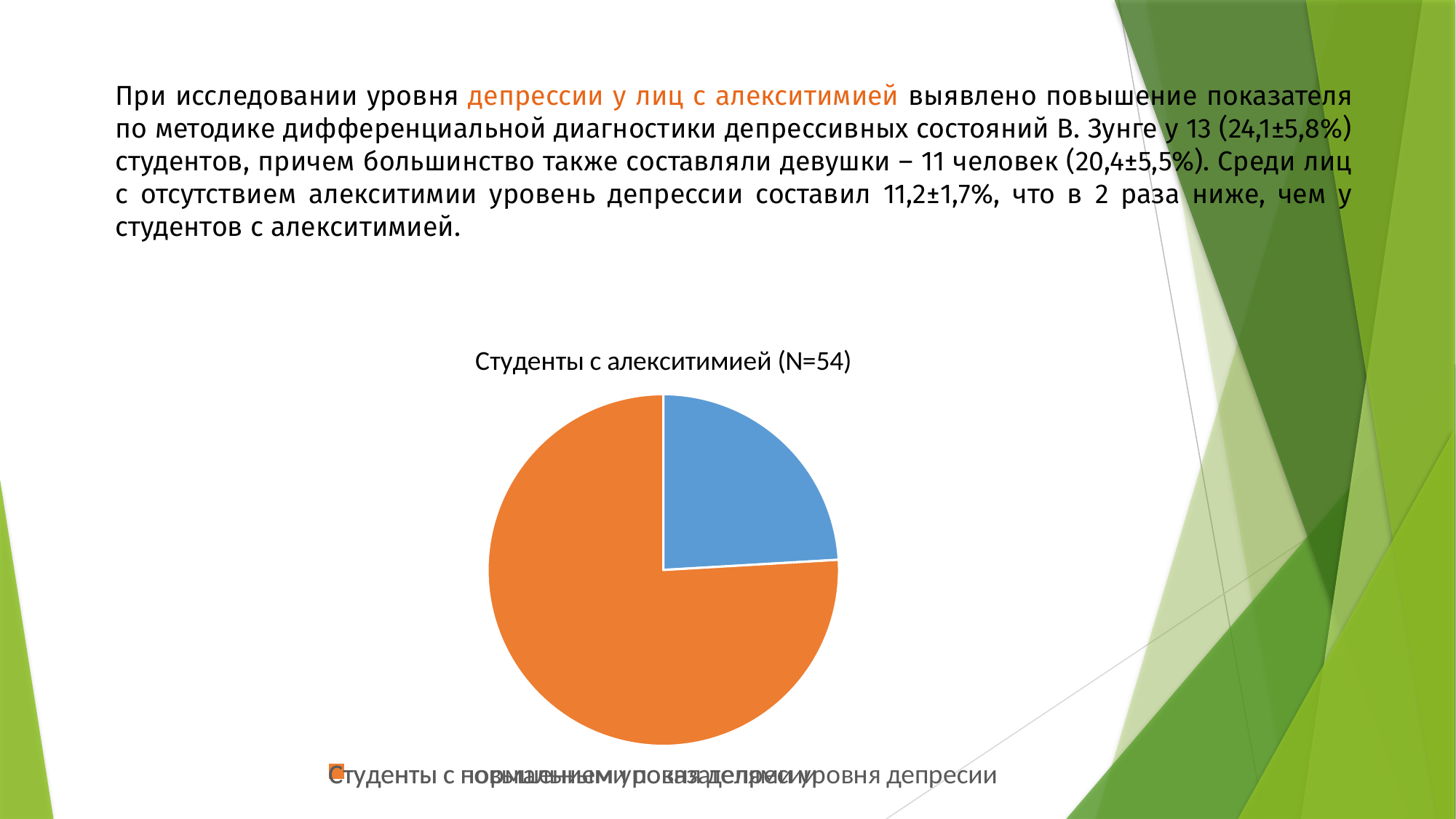

При исследовании уровня депрессии у лиц с алекситимией выявлено повышение показателя по методике дифференциальной диагностики депрессивных состояний В. Зунге у 13 (24,1±5,8%) студентов, причем большинство также составляли девушки – 11 человек (20,4±5,5%). Среди лиц с отсутствием алекситимии уровень депрессии составил 11,2±1,7%, что в 2 раза ниже, чем у студентов с алекситимией.

### Chart: Студенты с алекситимией (N=54)

| Category | Студенты с алекситимией |
|---|---|
| Студенты с повышением уровня депресии | 13.0 |
| Студенты с нормальными показателями уровня депресии | 41.0 |
|  | None |
| Кв. 4 | None |